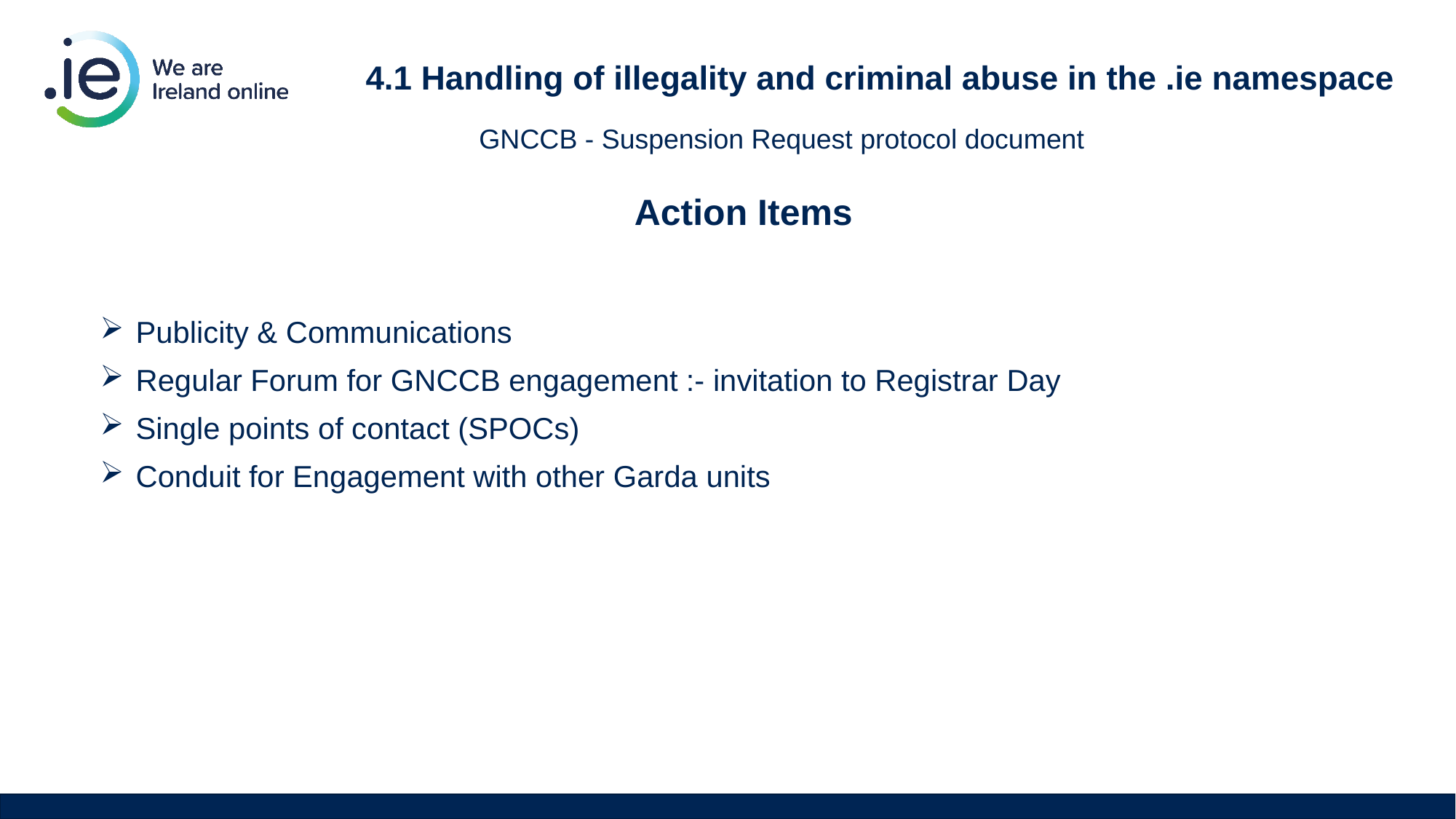

# 4.1 Handling of illegality and criminal abuse in the .ie namespace
GNCCB - Suspension Request protocol document
Action Items
 Publicity & Communications
 Regular Forum for GNCCB engagement :- invitation to Registrar Day
 Single points of contact (SPOCs)
 Conduit for Engagement with other Garda units